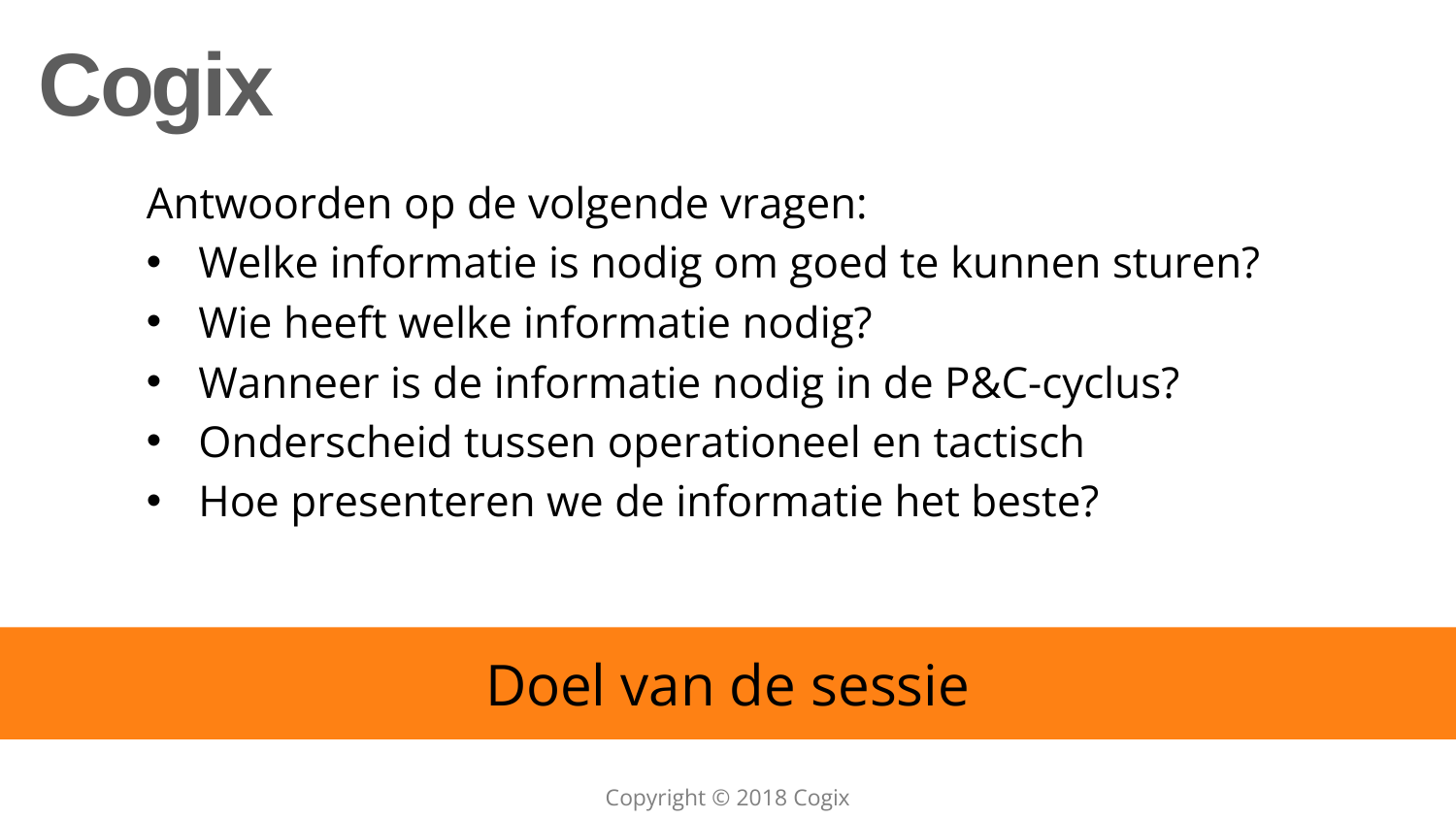

Antwoorden op de volgende vragen:
Welke informatie is nodig om goed te kunnen sturen?
Wie heeft welke informatie nodig?
Wanneer is de informatie nodig in de P&C-cyclus?
Onderscheid tussen operationeel en tactisch
Hoe presenteren we de informatie het beste?
# Doel van de sessie